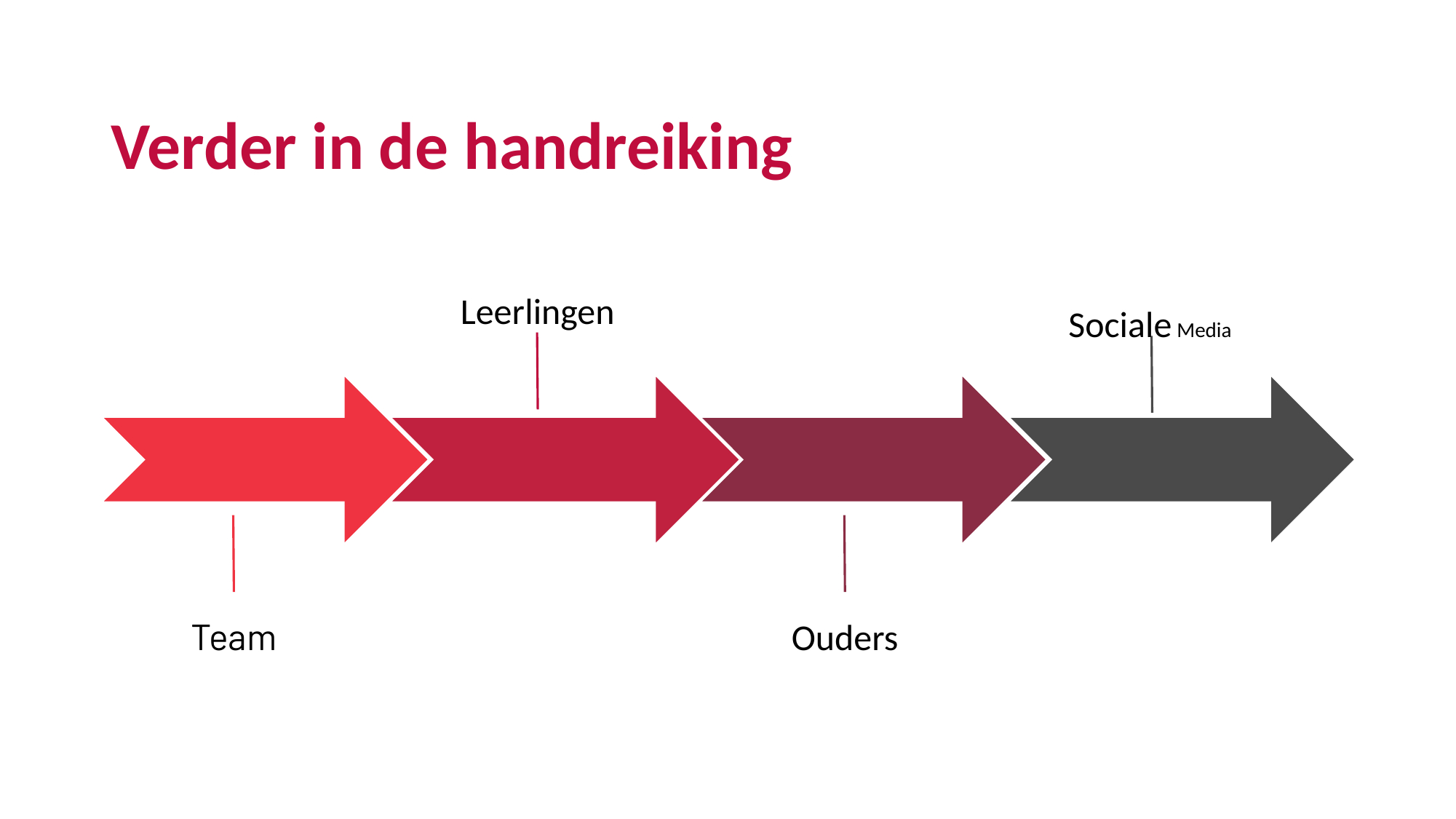

# Verder in de handreiking
Leerlingen
Sociale Media

Team
Ouders